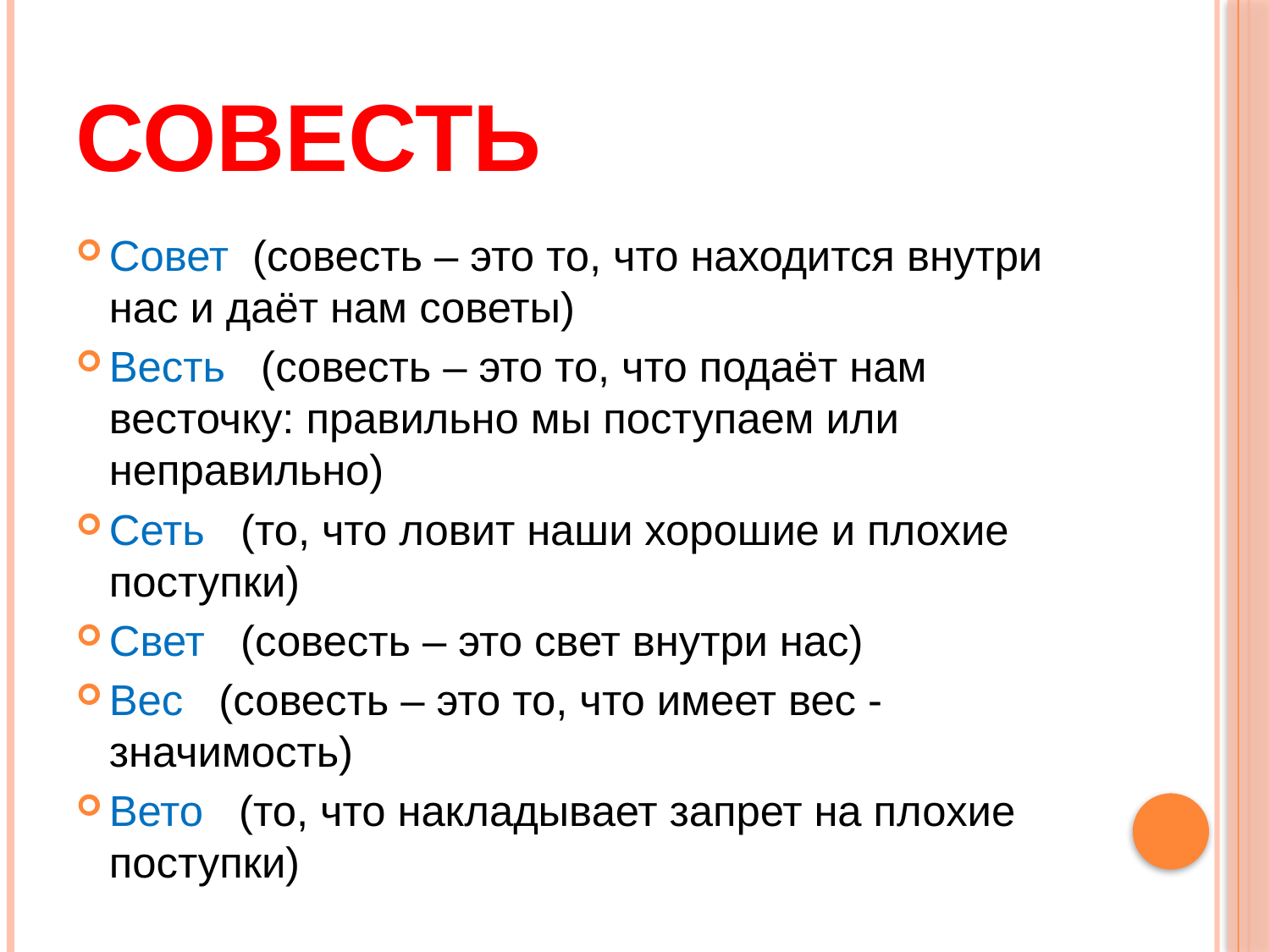

# Совесть
Совет  (совесть – это то, что находится внутри нас и даёт нам советы)
Весть   (совесть – это то, что подаёт нам весточку: правильно мы поступаем или неправильно)
Сеть   (то, что ловит наши хорошие и плохие поступки)
Свет   (совесть – это свет внутри нас)
Вес   (совесть – это то, что имеет вес - значимость)
Вето   (то, что накладывает запрет на плохие поступки)